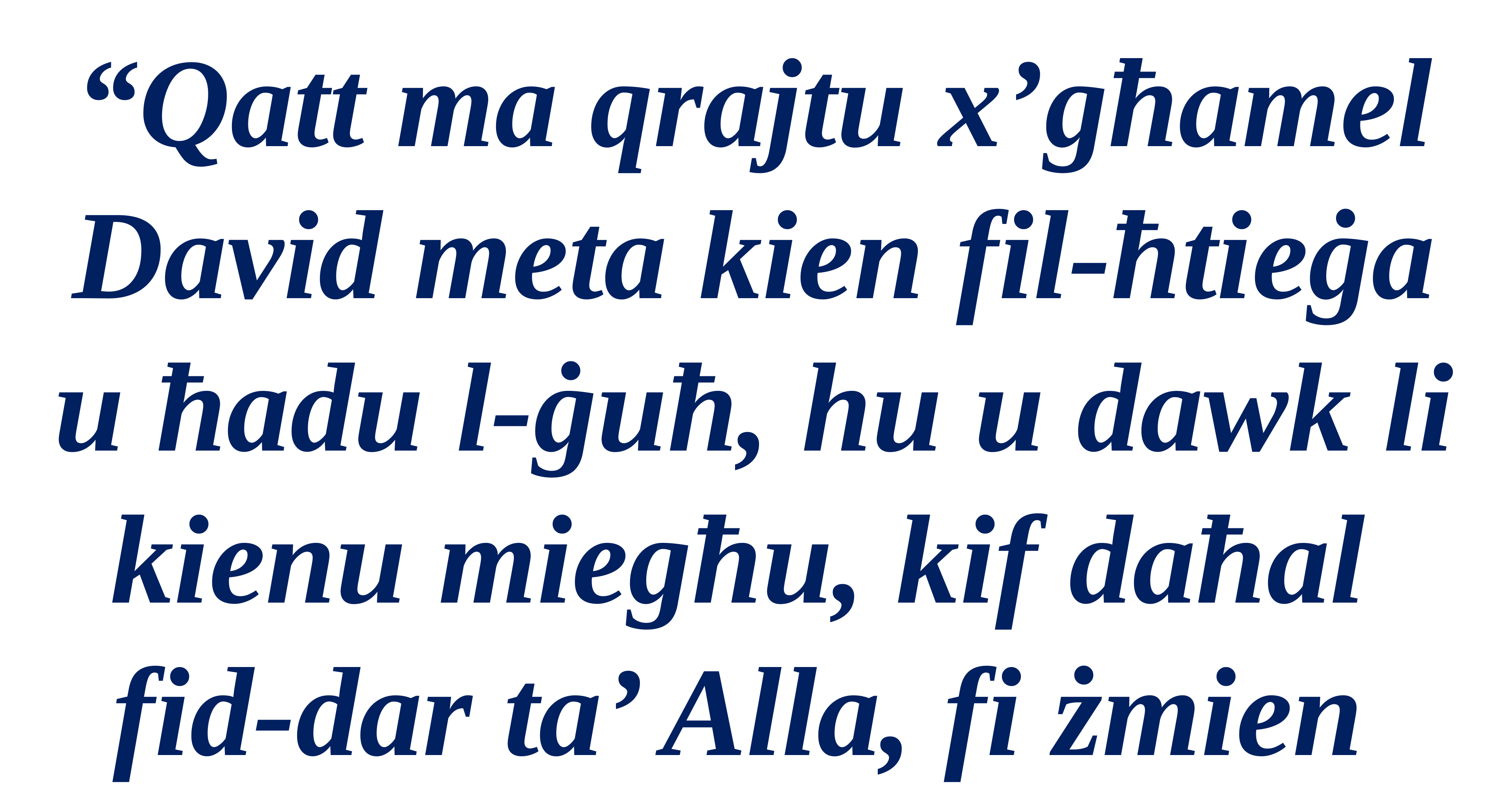

“Qatt ma qrajtu x’għamel
David meta kien fil-ħtieġa u ħadu l-ġuħ, hu u dawk li kienu miegħu, kif daħal
fid-dar ta’ Alla, fi żmien